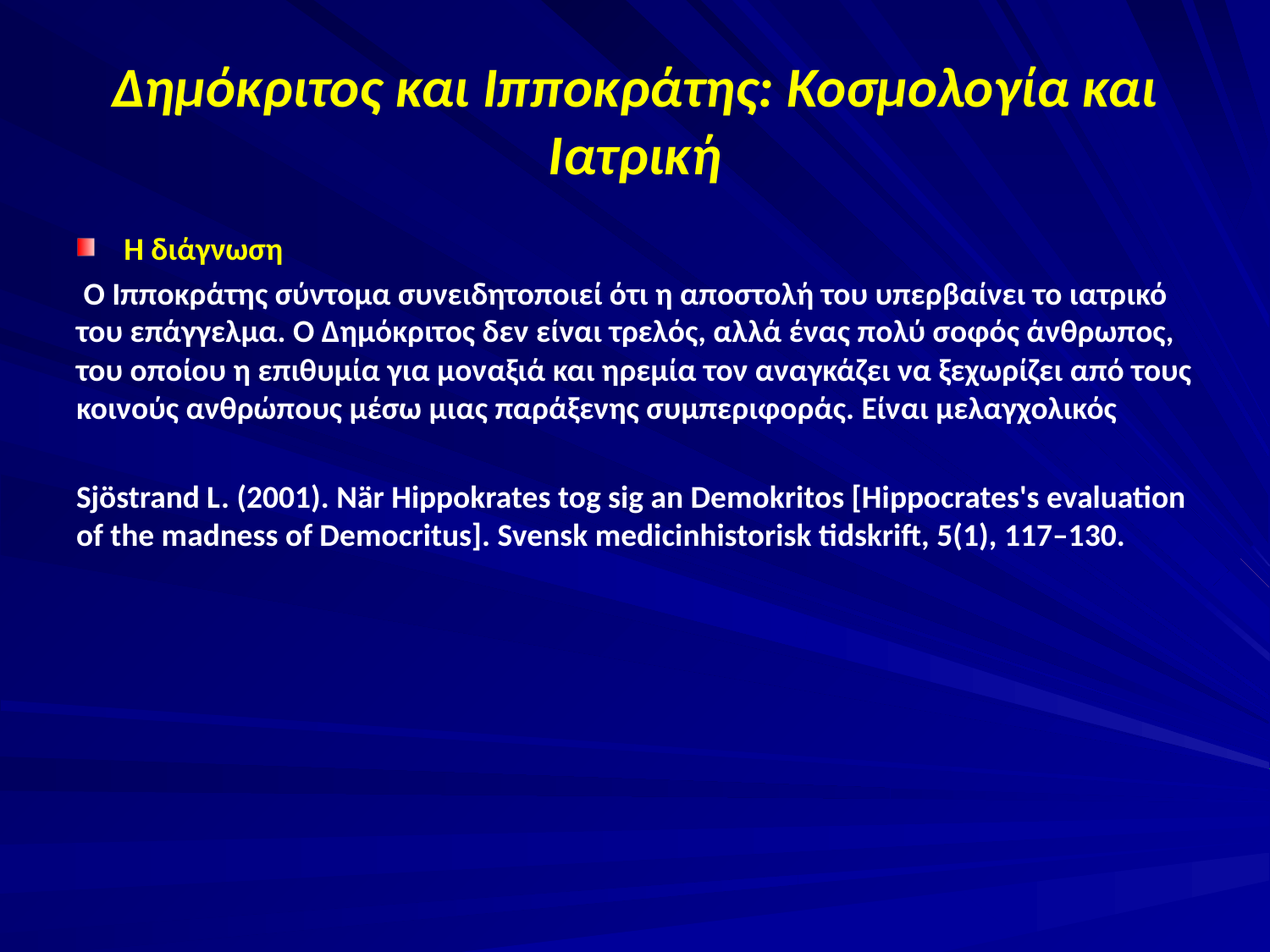

# Δημόκριτος και Ιπποκράτης: Κοσμολογία και Ιατρική
Η διάγνωση
 Ο Ιπποκράτης σύντομα συνειδητοποιεί ότι η αποστολή του υπερβαίνει το ιατρικό του επάγγελμα. Ο Δημόκριτος δεν είναι τρελός, αλλά ένας πολύ σοφός άνθρωπος, του οποίου η επιθυμία για μοναξιά και ηρεμία τον αναγκάζει να ξεχωρίζει από τους κοινούς ανθρώπους μέσω μιας παράξενης συμπεριφοράς. Είναι μελαγχολικός

Sjöstrand L. (2001). När Hippokrates tog sig an Demokritos [Hippocrates's evaluation of the madness of Democritus]. Svensk medicinhistorisk tidskrift, 5(1), 117–130.